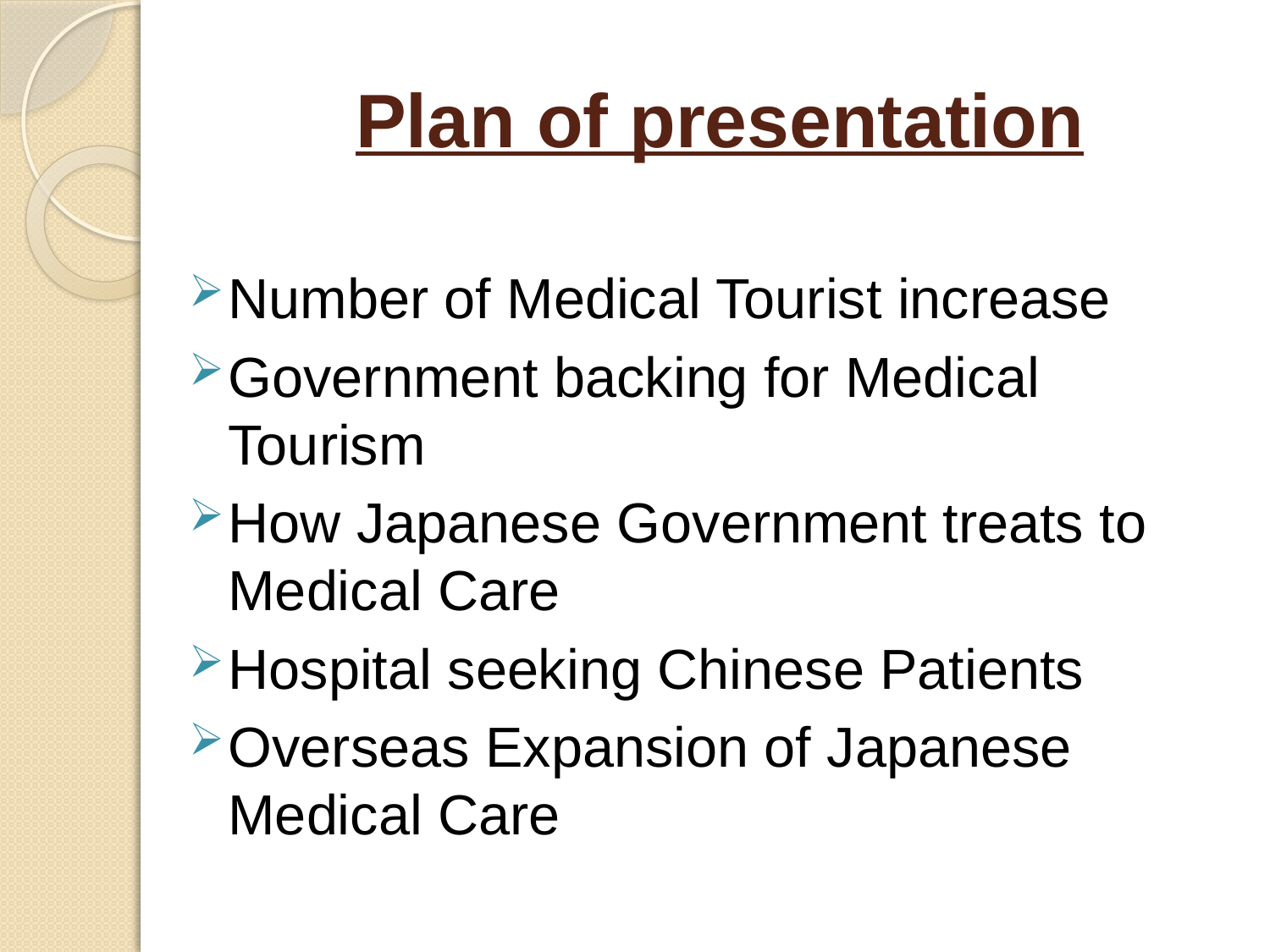

# Plan of presentation
Number of Medical Tourist increase
Government backing for Medical Tourism
How Japanese Government treats to Medical Care
Hospital seeking Chinese Patients
Overseas Expansion of Japanese Medical Care